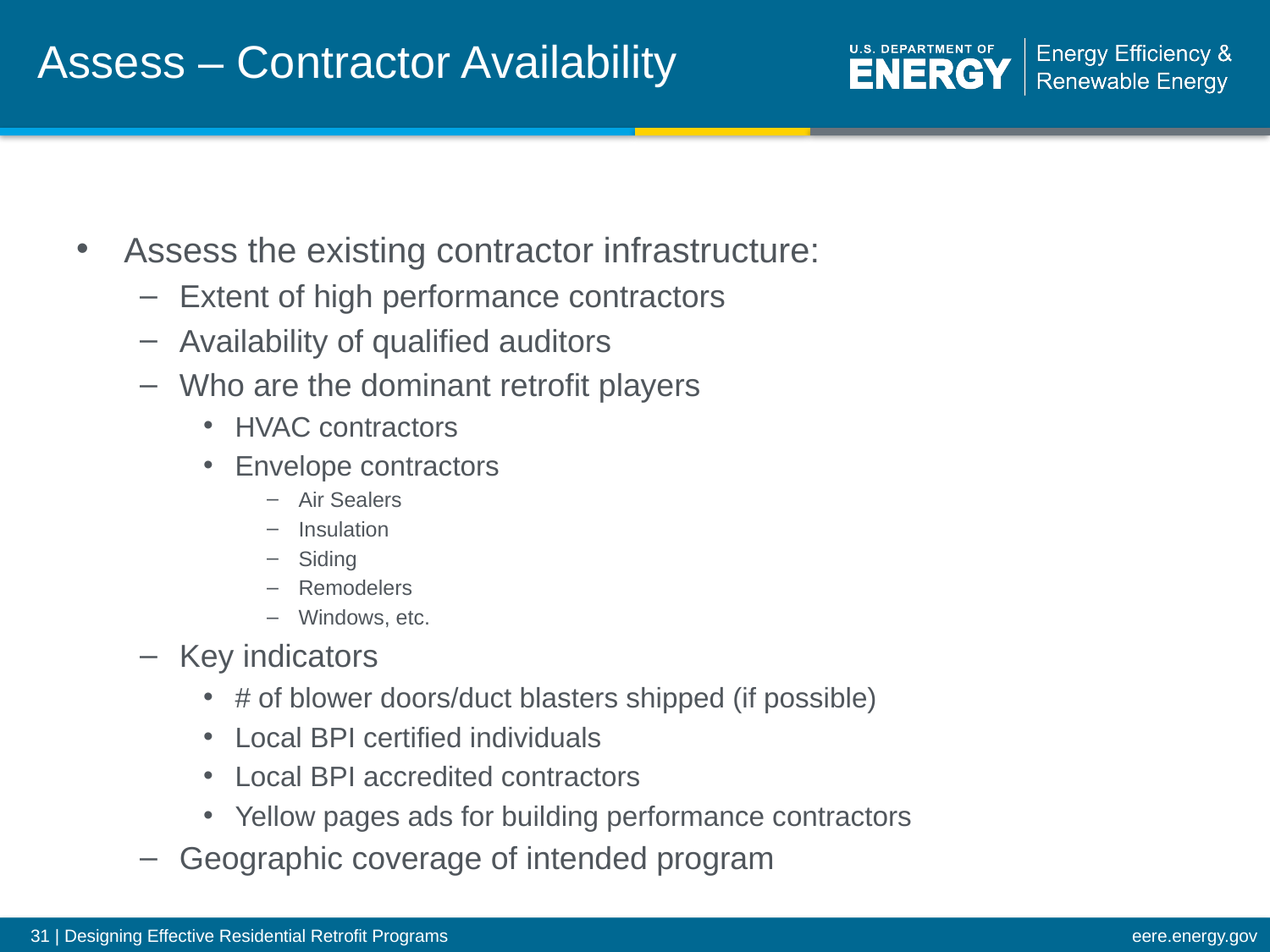

# Assess – Contractor Availability
Assess the existing contractor infrastructure:
Extent of high performance contractors
Availability of qualified auditors
Who are the dominant retrofit players
HVAC contractors
Envelope contractors
Air Sealers
Insulation
Siding
Remodelers
Windows, etc.
Key indicators
# of blower doors/duct blasters shipped (if possible)
Local BPI certified individuals
Local BPI accredited contractors
Yellow pages ads for building performance contractors
Geographic coverage of intended program